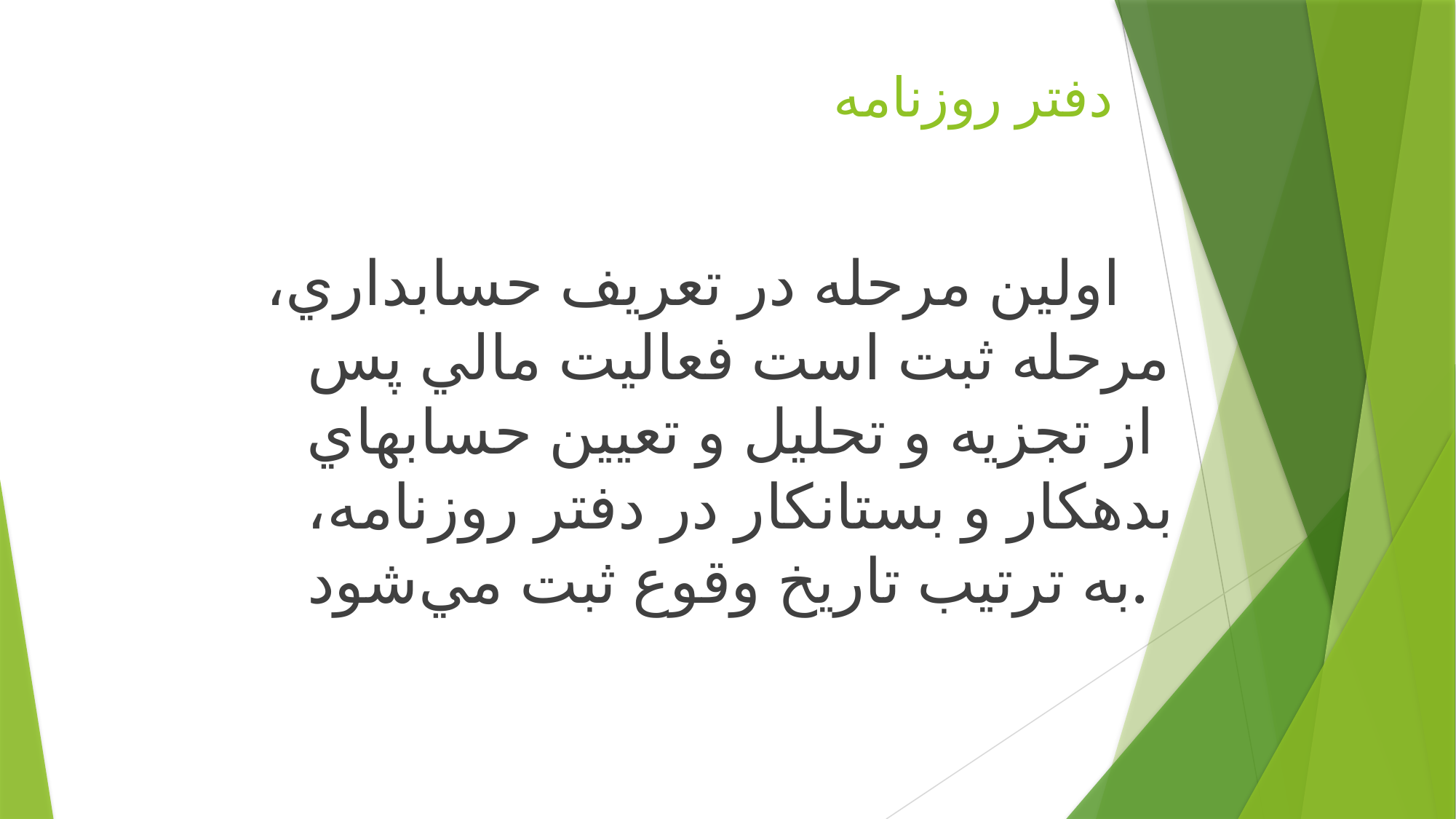

# دفتر روزنامه
اولين مرحله در تعريف حسابداري، مرحله ثبت است فعاليت مالي پس از تجزيه و تحليل و تعيين حسابهاي بدهكار و بستانكار در دفتر روزنامه، به ترتيب تاريخ وقوع ثبت مي‌شود.